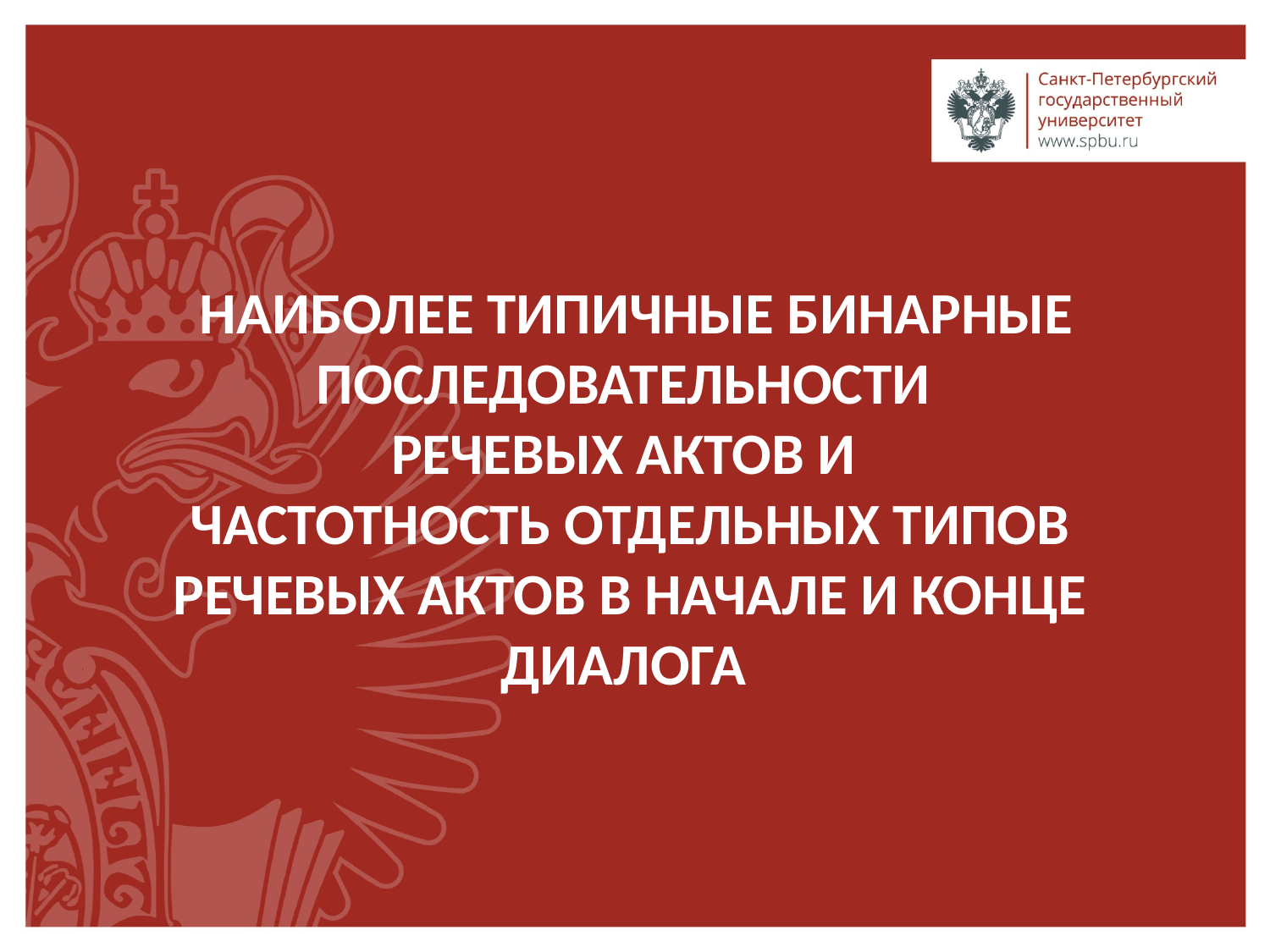

# Наиболее типичные бинарные последовательности речевых актов и частотность отдельных типов речевых актов в начале и конце диалога